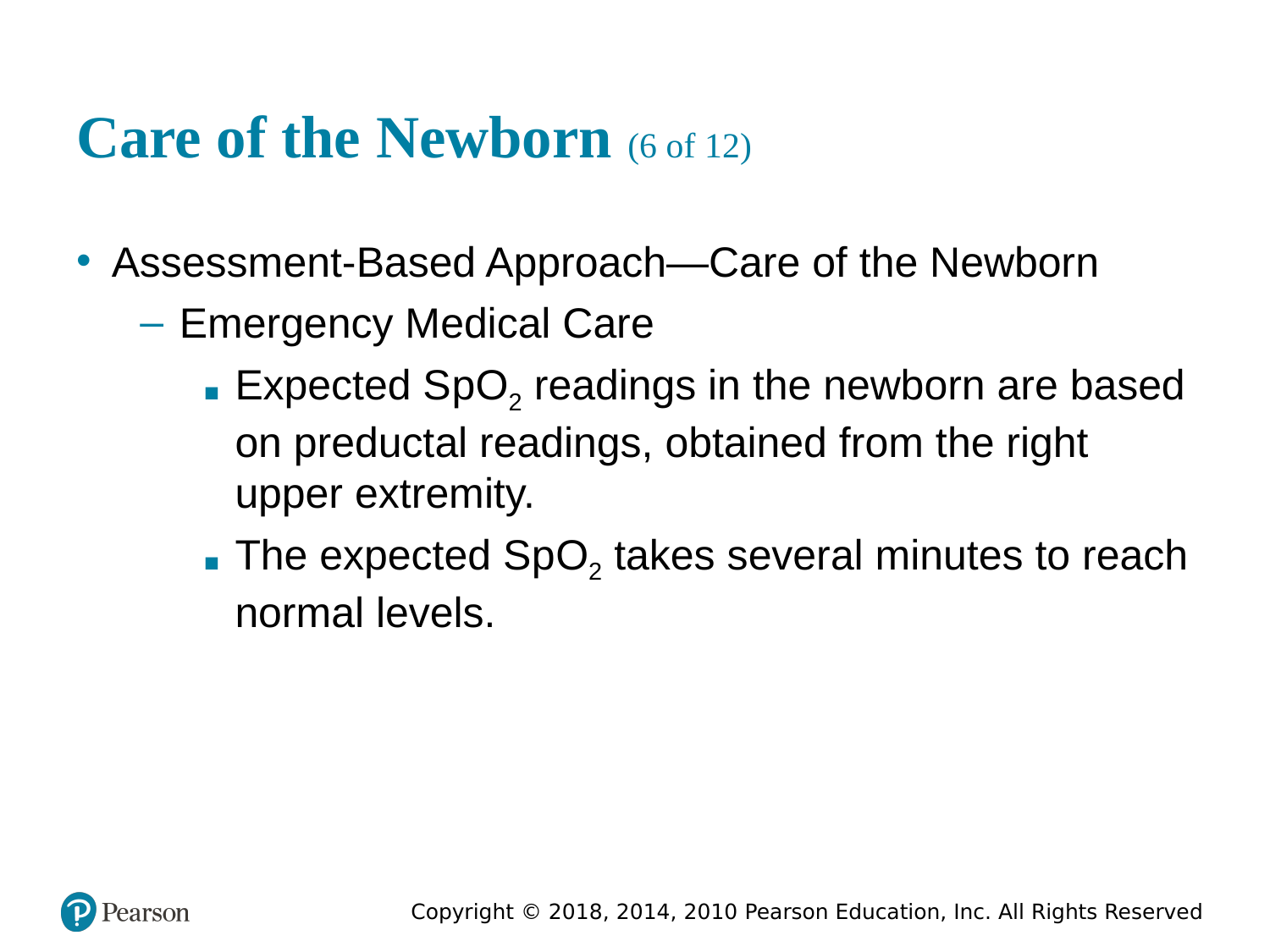

# Care of the Newborn (6 of 12)
Assessment-Based Approach—Care of the Newborn
Emergency Medical Care
Expected S p O2 readings in the newborn are based on preductal readings, obtained from the right upper extremity.
The expected S p O2 takes several minutes to reach normal levels.